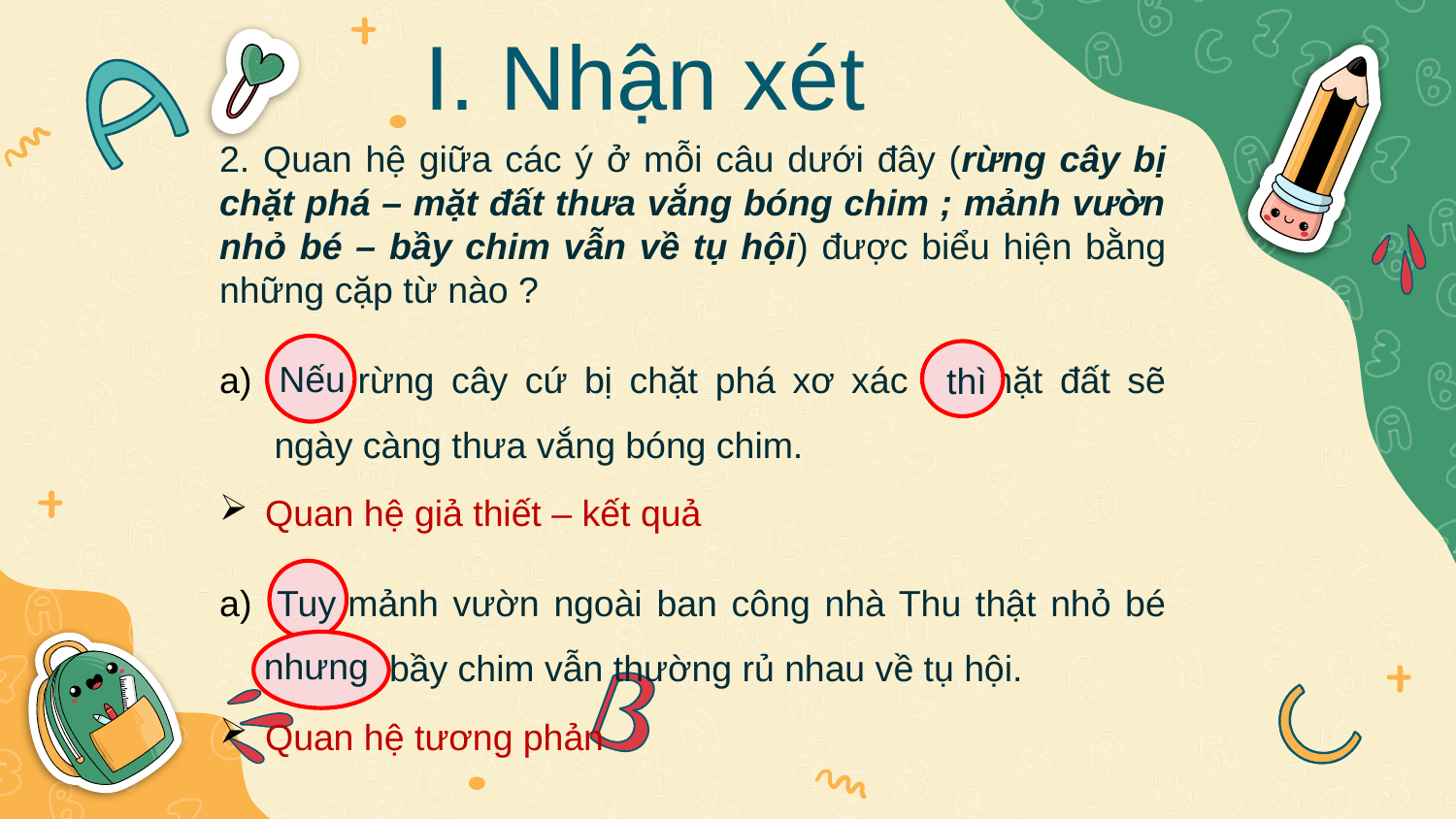

# I. Nhận xét

Nếu
 thì
2. Quan hệ giữa các ý ở mỗi câu dưới đây (rừng cây bị chặt phá – mặt đất thưa vắng bóng chim ; mảnh vườn nhỏ bé – bầy chim vẫn về tụ hội) được biểu hiện bằng những cặp từ nào ?
Nếu rừng cây cứ bị chặt phá xơ xác thì mặt đất sẽ ngày càng thưa vắng bóng chim.
Quan hệ giả thiết – kết quả
Tuy mảnh vườn ngoài ban công nhà Thu thật nhỏ bé nhưng bầy chim vẫn thường rủ nhau về tụ hội.
Quan hệ tương phản

Tuy

nhưng